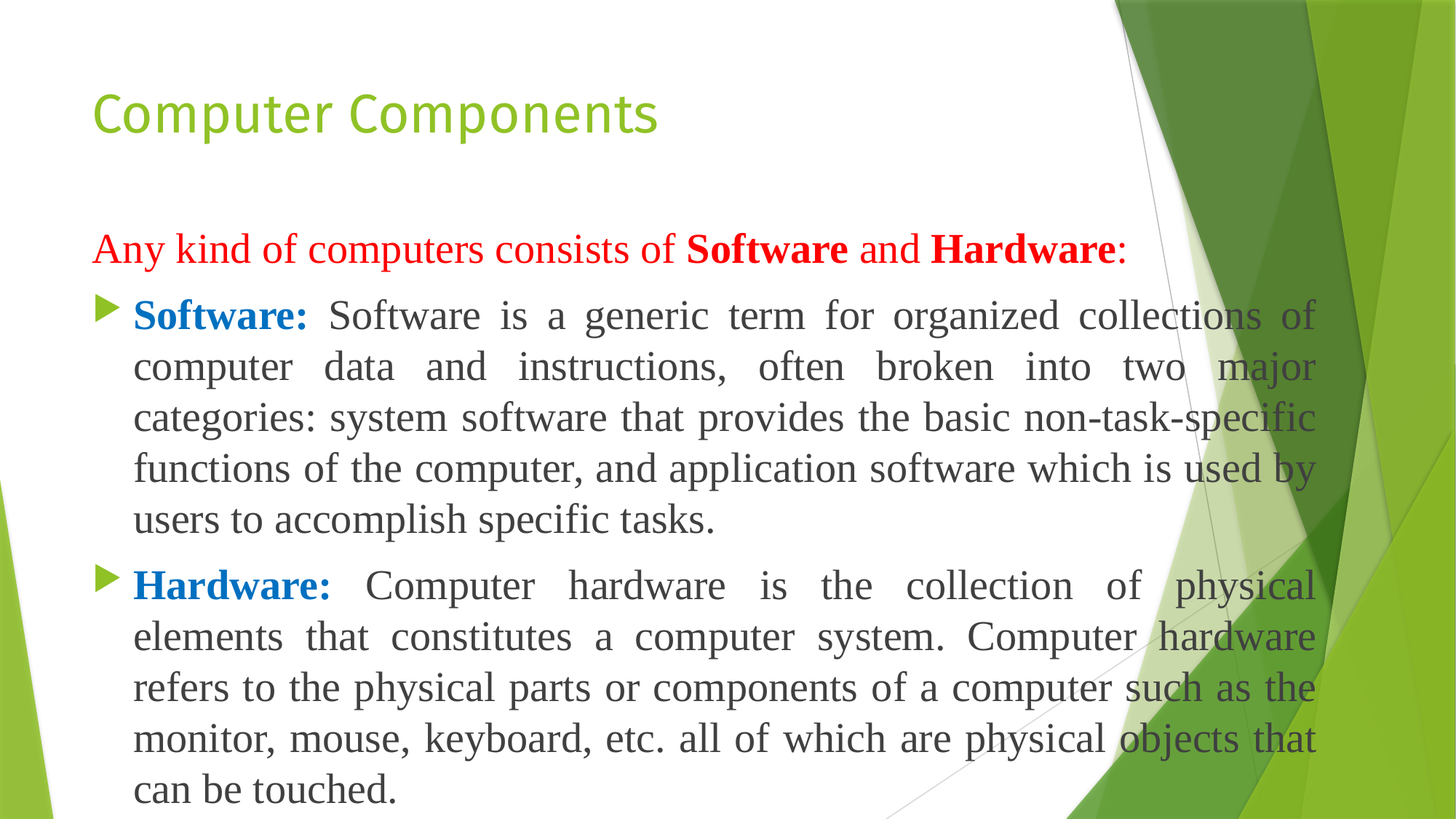

# Computer Components
Any kind of computers consists of Software and Hardware:
Software: Software is a generic term for organized collections of computer data and instructions, often broken into two major categories: system software that provides the basic non-task-specific functions of the computer, and application software which is used by users to accomplish specific tasks.
Hardware: Computer hardware is the collection of physical elements that constitutes a computer system. Computer hardware refers to the physical parts or components of a computer such as the monitor, mouse, keyboard, etc. all of which are physical objects that can be touched.